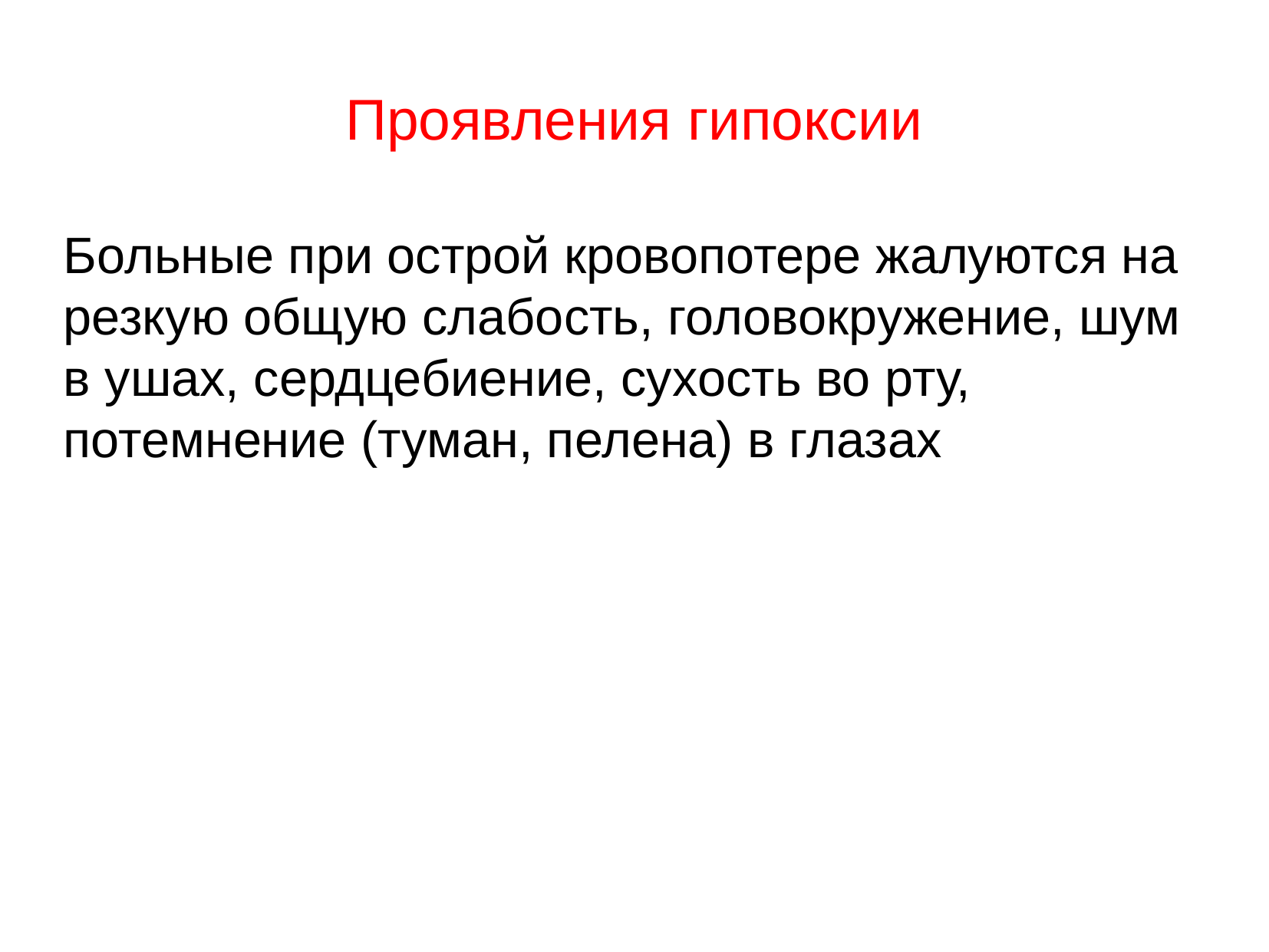

# Проявления гипоксии
Больные при острой кровопотере жалуются на резкую общую слабость, головокружение, шум в ушах, сердцебиение, сухость во рту, потемнение (туман, пелена) в глазах